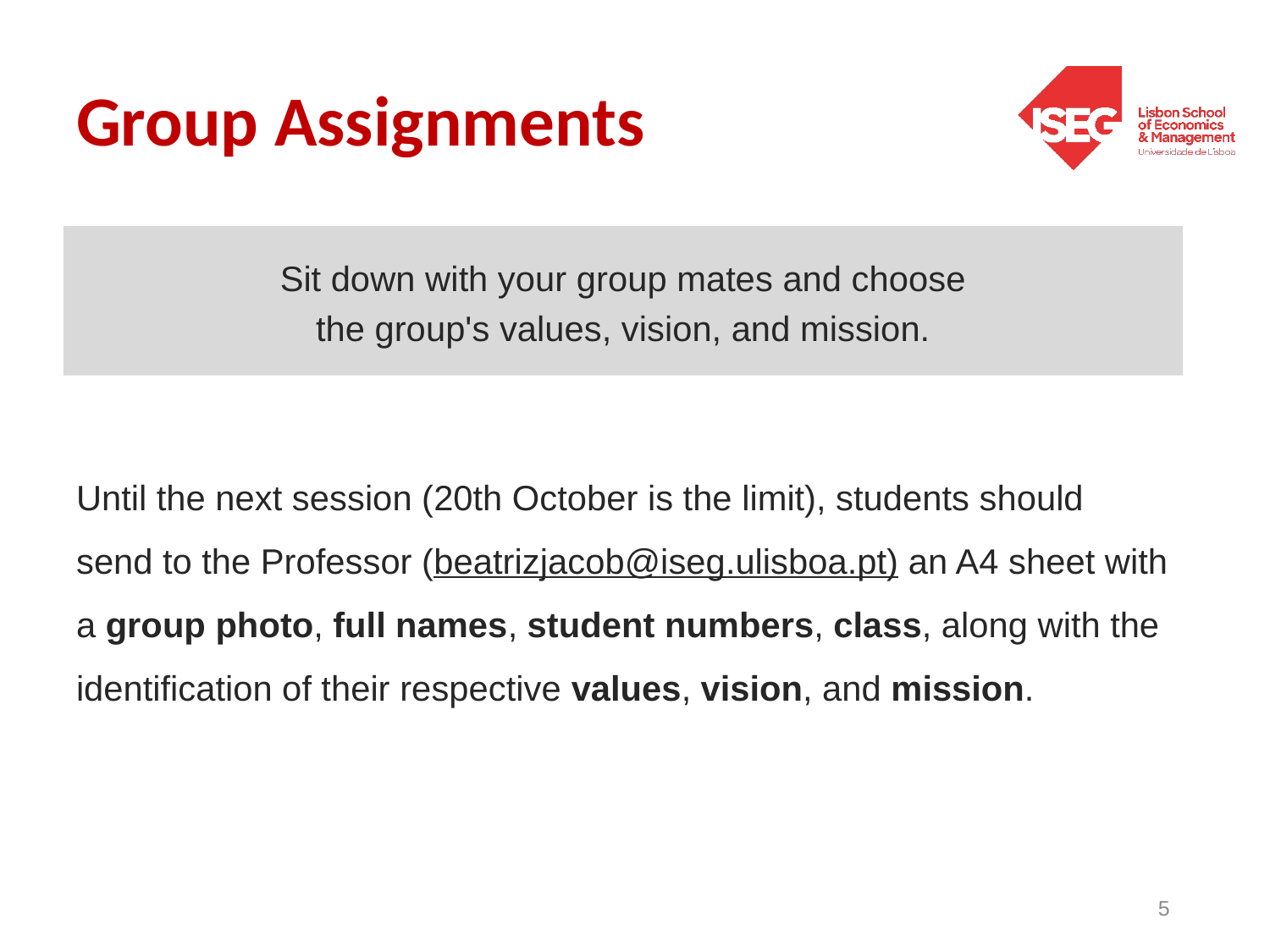

# Group Assignments

Sit down with your group mates and choose
the group's values, vision, and mission.

Until the next session (20th October is the limit), students should send to the Professor (beatrizjacob@iseg.ulisboa.pt) an A4 sheet with a group photo, full names, student numbers, class, along with the identification of their respective values, vision, and mission.
5